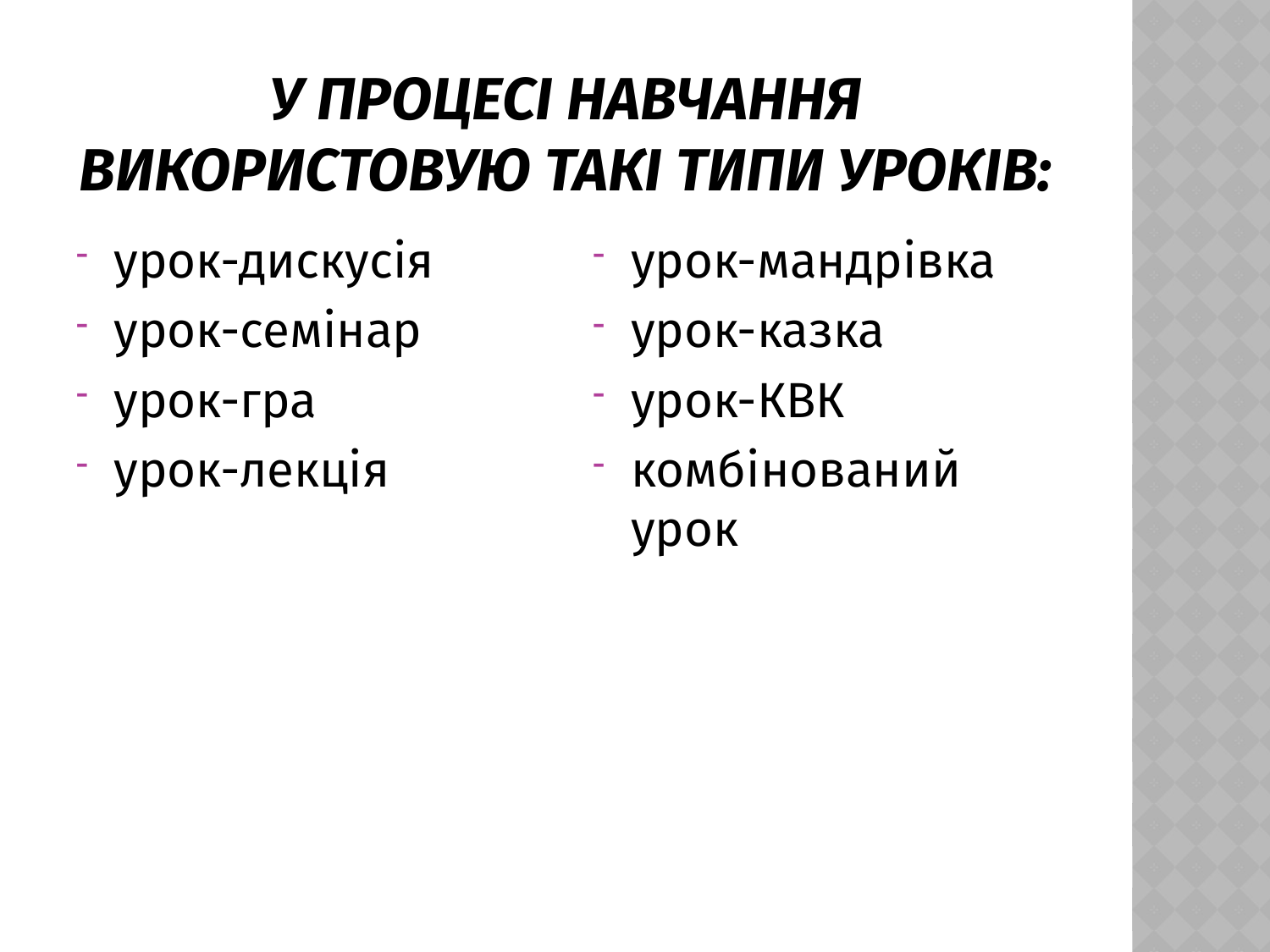

# У процесі навчання використовую такі типи уроків:
урок-дискусія
урок-семінар
урок-гра
урок-лекція

урок-мандрівка
урок-казка
урок-КВК
комбінований урок